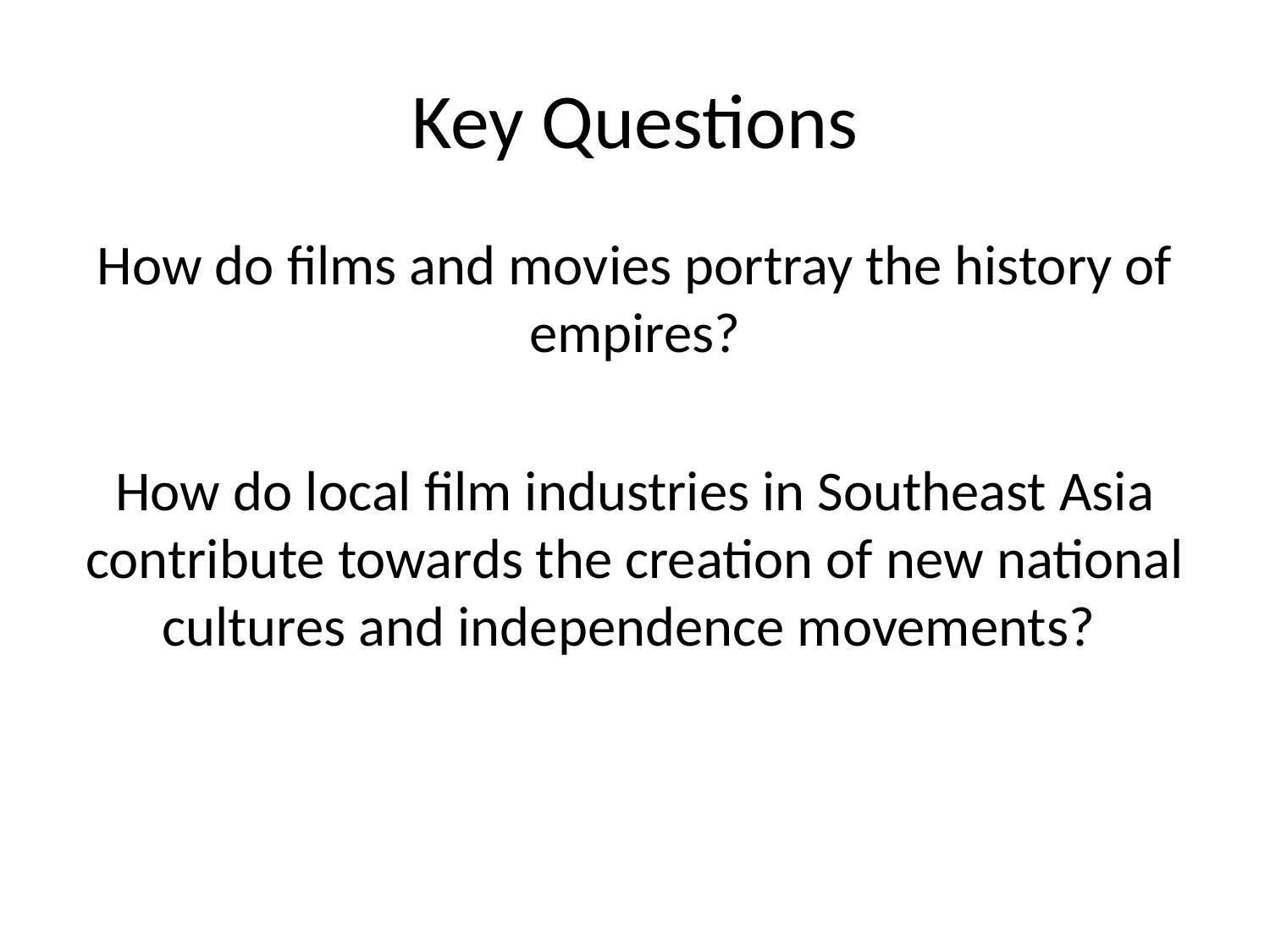

# Key Questions
How do films and movies portray the history of empires?

How do local film industries in Southeast Asia contribute towards the creation of new national cultures and independence movements?